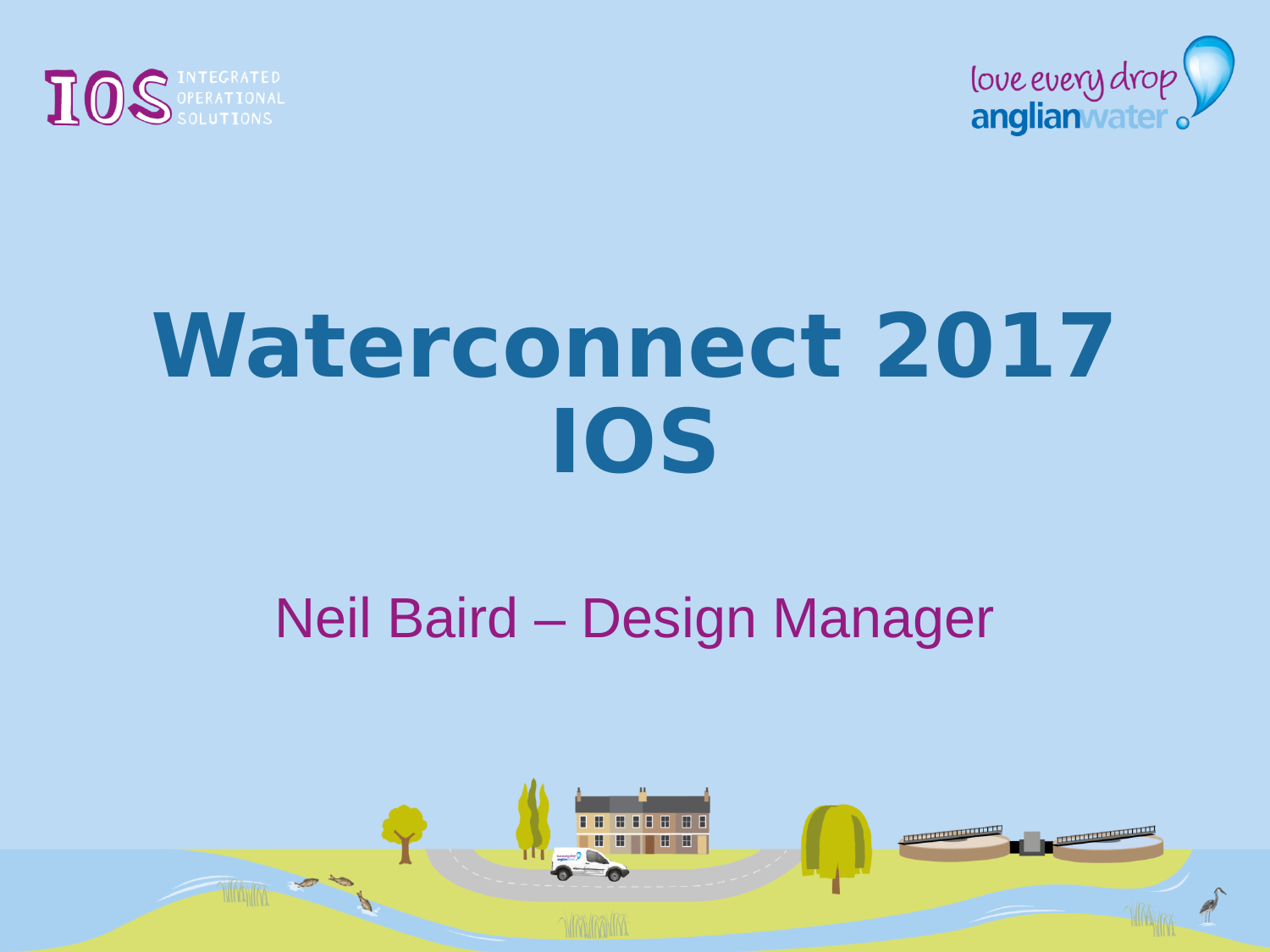

# Waterconnect 2017 IOS
Neil Baird – Design Manager